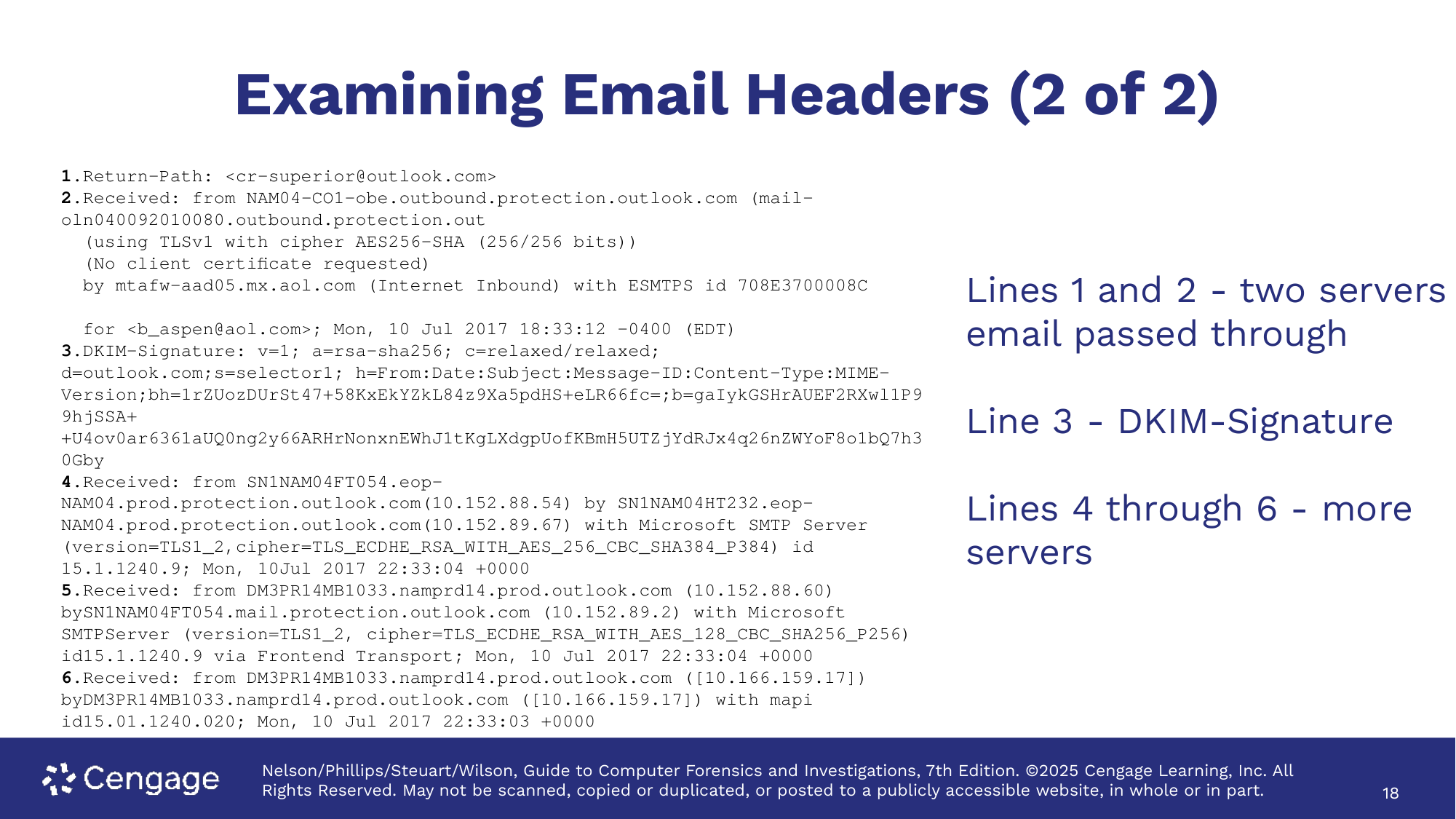

# Examining Email Headers (2 of 2)
1.Return-Path: <cr-superior@outlook.com>
2.Received: from NAM04-CO1-obe.outbound.protection.outlook.com (mail-oln040092010080.outbound.protection.out
  (using TLSv1 with cipher AES256-SHA (256/256 bits))
  (No client certificate requested)
  by mtafw-aad05.mx.aol.com (Internet Inbound) with ESMTPS id 708E3700008C
  for <b_aspen@aol.com>; Mon, 10 Jul 2017 18:33:12 -0400 (EDT)
3.DKIM-Signature: v=1; a=rsa-sha256; c=relaxed/relaxed; d=outlook.com;s=selector1; h=From:Date:Subject:Message-ID:Content-Type:MIME-Version;bh=1rZUozDUrSt47+58KxEkYZkL84z9Xa5pdHS+eLR66fc=;b=gaIykGSHrAUEF2RXwl1P99hjSSA++U4ov0ar6361aUQ0ng2y66ARHrNonxnEWhJ1tKgLXdgpUofKBmH5UTZjYdRJx4q26nZWYoF8o1bQ7h30Gby
4.Received: from SN1NAM04FT054.eop-NAM04.prod.protection.outlook.com(10.152.88.54) by SN1NAM04HT232.eop-NAM04.prod.protection.outlook.com(10.152.89.67) with Microsoft SMTP Server (version=TLS1_2,cipher=TLS_ECDHE_RSA_WITH_AES_256_CBC_SHA384_P384) id 15.1.1240.9; Mon, 10Jul 2017 22:33:04 +0000
5.Received: from DM3PR14MB1033.namprd14.prod.outlook.com (10.152.88.60) bySN1NAM04FT054.mail.protection.outlook.com (10.152.89.2) with Microsoft SMTPServer (version=TLS1_2, cipher=TLS_ECDHE_RSA_WITH_AES_128_CBC_SHA256_P256) id15.1.1240.9 via Frontend Transport; Mon, 10 Jul 2017 22:33:04 +0000
6.Received: from DM3PR14MB1033.namprd14.prod.outlook.com ([10.166.159.17]) byDM3PR14MB1033.namprd14.prod.outlook.com ([10.166.159.17]) with mapi id15.01.1240.020; Mon, 10 Jul 2017 22:33:03 +0000

Lines 1 and 2 - two servers email passed through
Line 3 - DKIM-Signature

Lines 4 through 6 - more servers